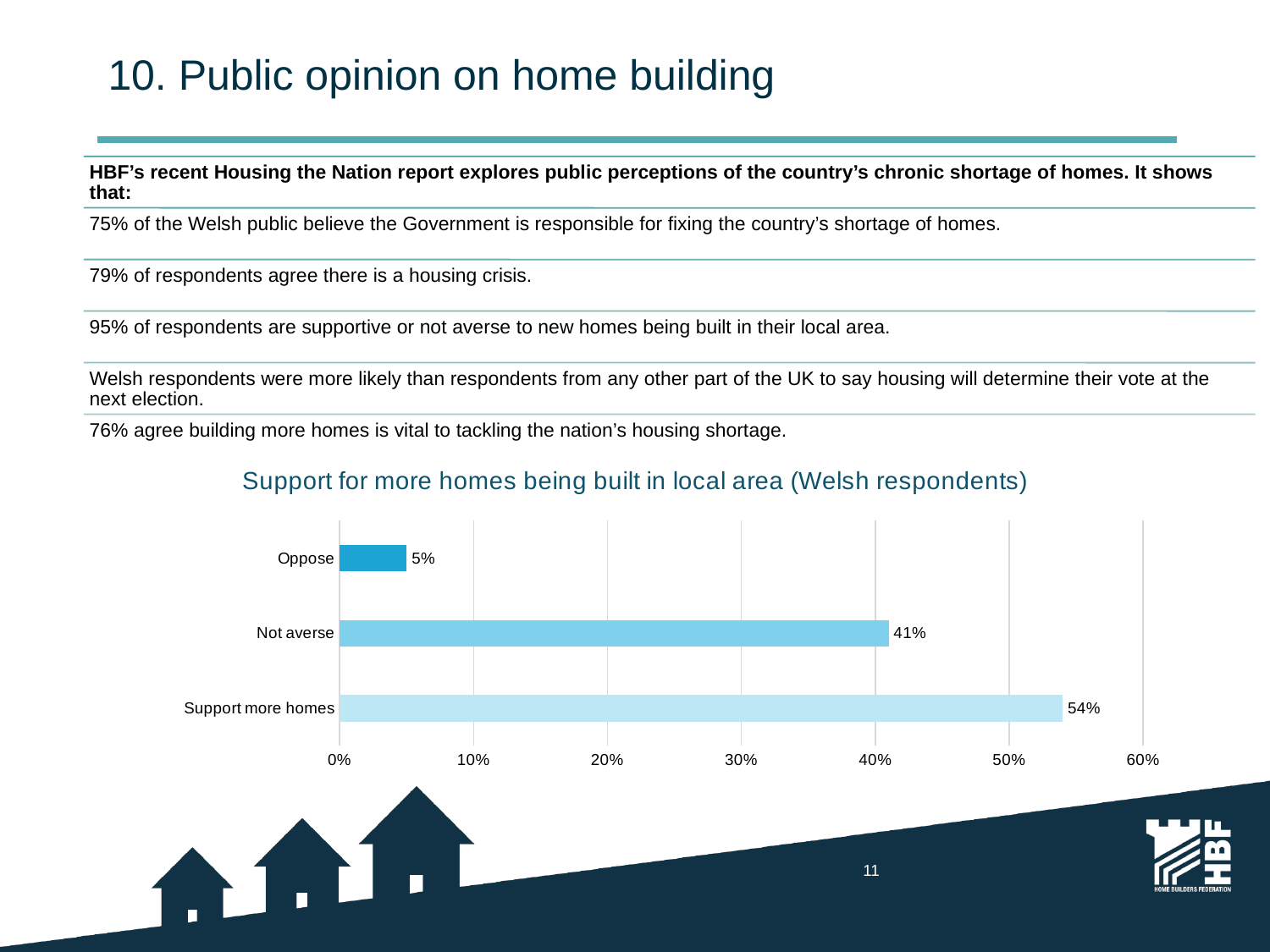

# 10. Public opinion on home building
HBF’s recent Housing the Nation report explores public perceptions of the country’s chronic shortage of homes. It shows that:
75% of the Welsh public believe the Government is responsible for fixing the country’s shortage of homes.
79% of respondents agree there is a housing crisis.
95% of respondents are supportive or not averse to new homes being built in their local area.
Welsh respondents were more likely than respondents from any other part of the UK to say housing will determine their vote at the next election.
76% agree building more homes is vital to tackling the nation’s housing shortage.

### Chart: Support for more homes being built in local area (Welsh respondents)

| Category |  |
|---|---|
| Support more homes | 0.54 |
| Not averse | 0.41 |
| Oppose | 0.05 |